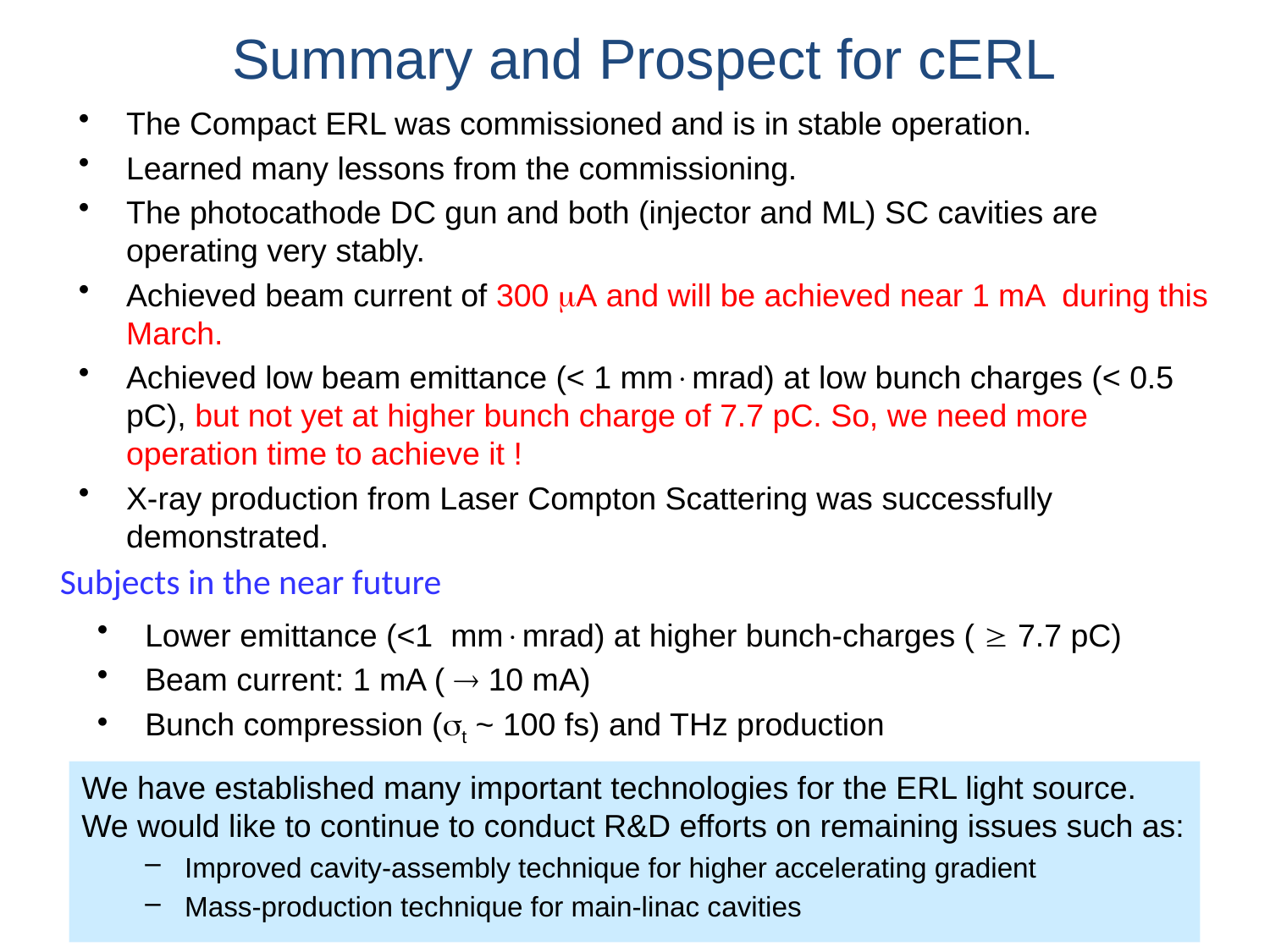

Summary and Prospect for cERL
The Compact ERL was commissioned and is in stable operation.
Learned many lessons from the commissioning.
The photocathode DC gun and both (injector and ML) SC cavities are operating very stably.
Achieved beam current of 300 μA and will be achieved near 1 mA  during this March.
Achieved low beam emittance (< 1 mm⋅mrad) at low bunch charges (< 0.5 pC), but not yet at higher bunch charge of 7.7 pC. So, we need more operation time to achieve it !
X-ray production from Laser Compton Scattering was successfully demonstrated.
Subjects in the near future
Lower emittance (<1  mm⋅mrad) at higher bunch-charges ( ≥ 7.7 pC)
Beam current: 1 mA ( → 10 mA)
Bunch compression (σt ~ 100 fs) and THz production
We have established many important technologies for the ERL light source.
We would like to continue to conduct R&D efforts on remaining issues such as:
Improved cavity-assembly technique for higher accelerating gradient
Mass-production technique for main-linac cavities